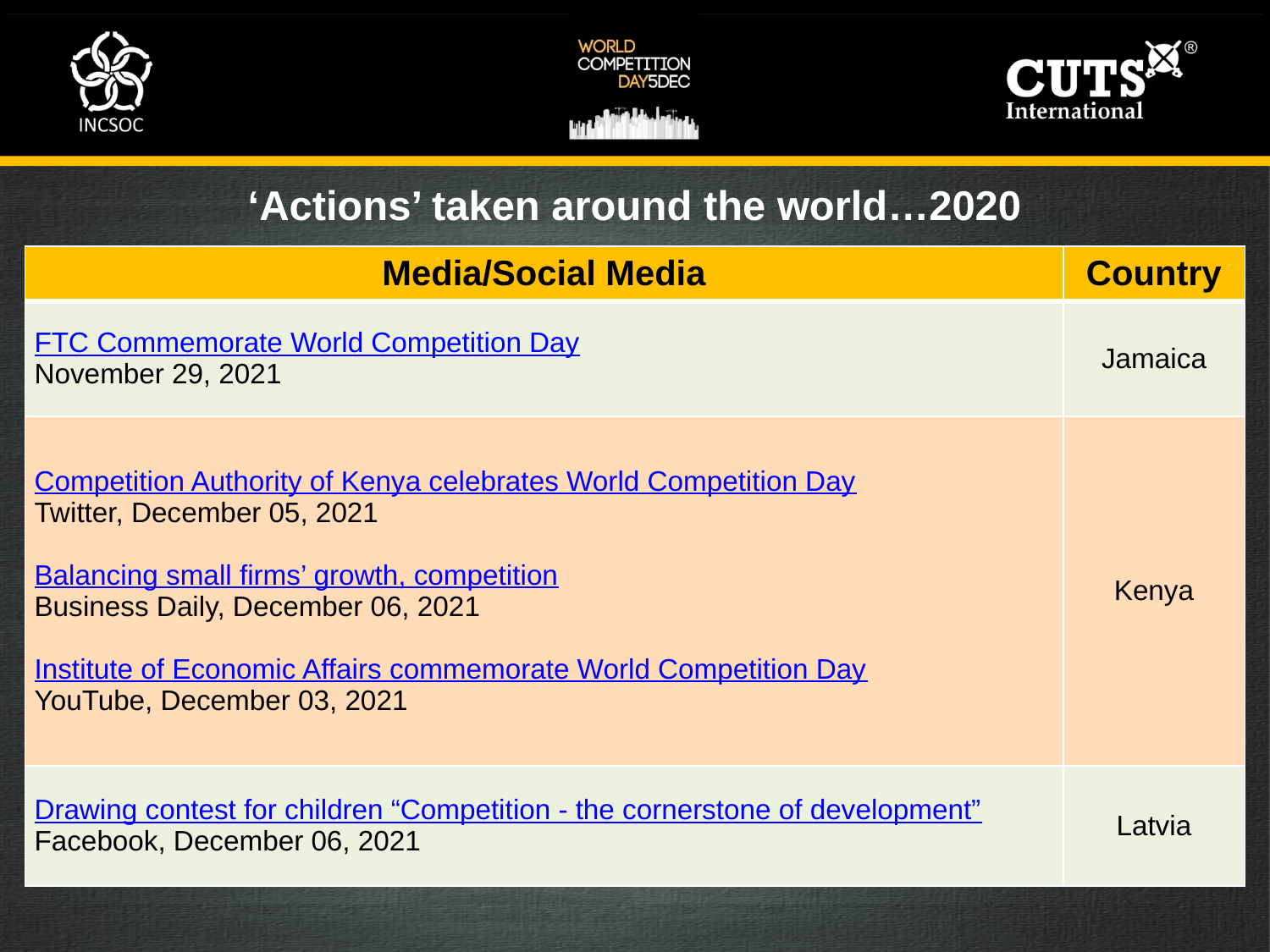

‘Actions’ taken around the world…2020
| Media/Social Media | Country |
| --- | --- |
| FTC Commemorate World Competition Day November 29, 2021 | Jamaica |
| Competition Authority of Kenya celebrates World Competition Day Twitter, December 05, 2021 Balancing small firms’ growth, competition Business Daily, December 06, 2021 Institute of Economic Affairs commemorate World Competition Day YouTube, December 03, 2021 | Kenya |
| Drawing contest for children “Competition - the cornerstone of development” Facebook, December 06, 2021 | Latvia |